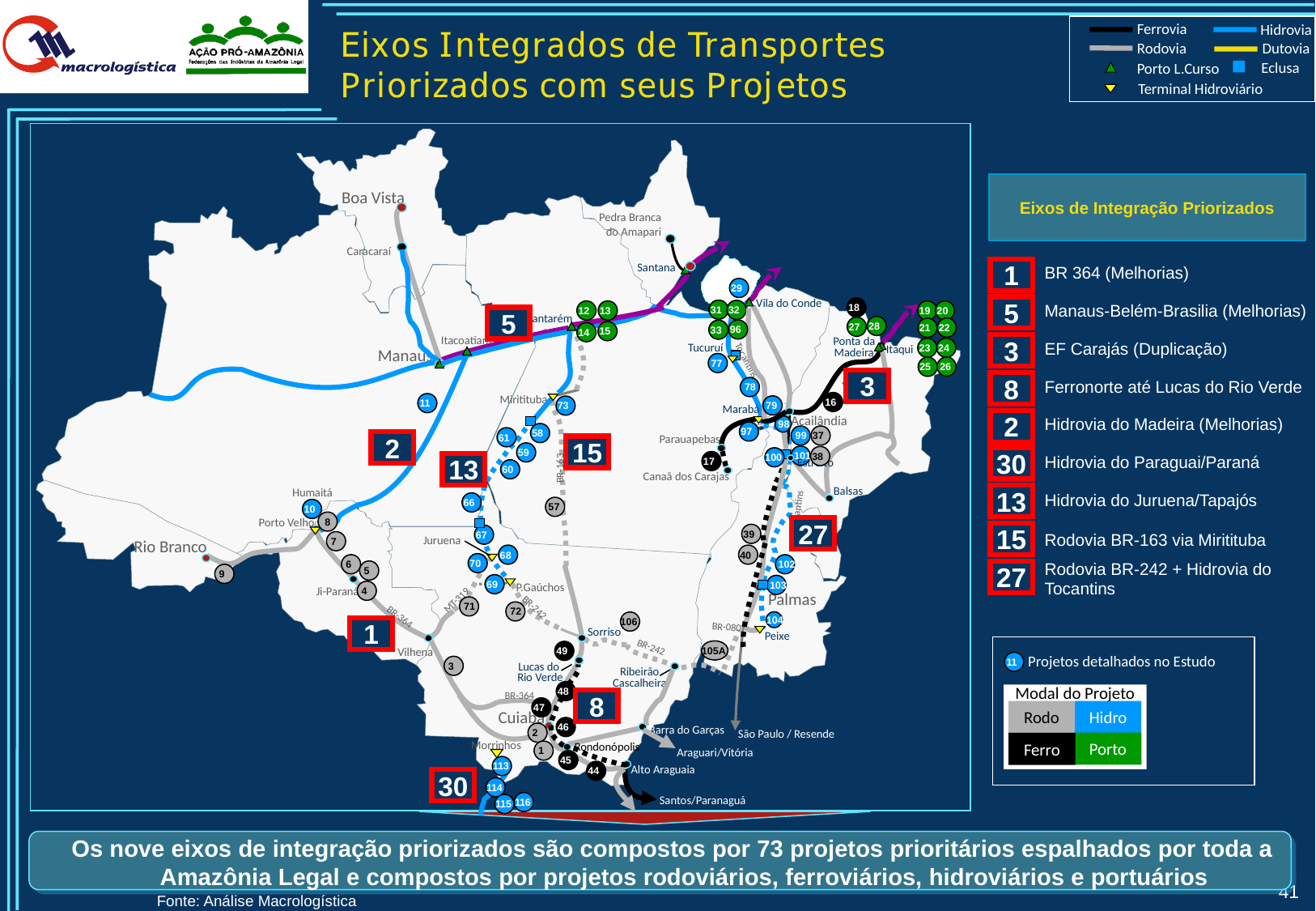

Ferrovia
Hidrovia
Eixos Integrados de Transportes Priorizados com seus Projetos

Rodovia
Dutovia

Eclusa
Porto L.Curso

Terminal Hidroviário

Eixos de Integração Priorizados
Boa Vista

|  |  |  |
| --- | --- | --- |
|  | BR 364 (Melhorias) |  |
|  | Manaus-Belém-Brasilia (Melhorias) |  |
|  | EF Carajás (Duplicação) |  |
|  | Ferronorte até Lucas do Rio Verde |  |
|  | Hidrovia do Madeira (Melhorias) |  |
|  | Hidrovia do Paraguai/Paraná |  |
|  | Hidrovia do Juruena/Tapajós |  |
|  | Rodovia BR-163 via Miritituba |  |
|  | Rodovia BR-242 + Hidrovia do Tocantins |  |
|  |  |  |
|  |  |  |

Pedra Branca do Amapari

Caracaraí

1

Santana

29
5
18

Vila do Conde
31
32
12
13
19
20

Santarém

5

28
27
22
21
96
33
15

14

Itacoatiara
Tucuruí
3
Ponta da Madeira
23
24

Manaus
Itaqui

Tocantins

 77

 26
25

EFC
3
8
  78

Miritituba
16
11

 79
73

Marabá

2

Açailândia

  98

97
58

  99
37
61
2
Parauapebas

15
59

   101
38
30
 100

17
13
Estreito

BR-163

60

Canaã dos Carajas

Balsas
Humaitá
13

66

Tocantins
 57
10

8
Porto Velho
27

15
39
67

7
Juruena
Rio Branco

68
40
70

6
   102

5
27
9

69
   103

P.Gaúchos

4

Ji-Paraná

MT-319
Palmas
BR-242
  71
  72
BR-364

  104
 106
1
BR-080

Sorriso
Peixe

 105A
49
BR-242
Vilhena

Projetos detalhados no Estudo
11
3

Lucas do
Rio Verde

Ribeirão Cascalheira

48
BR-364
Modal do Projeto

8

47
Rodo
Hidro
Cuiabá
46

Barra do Garças
2

São Paulo / Resende

Porto
Ferro
Morrinhos
Rondonópolis
1

Araguari/Vitória

45
 113

44
Alto Araguaia

30
 114

 116
Santos/Paranaguá
 115

Os nove eixos de integração priorizados são compostos por 73 projetos prioritários espalhados por toda a Amazônia Legal e compostos por projetos rodoviários, ferroviários, hidroviários e portuários
	Fonte: Análise Macrologística